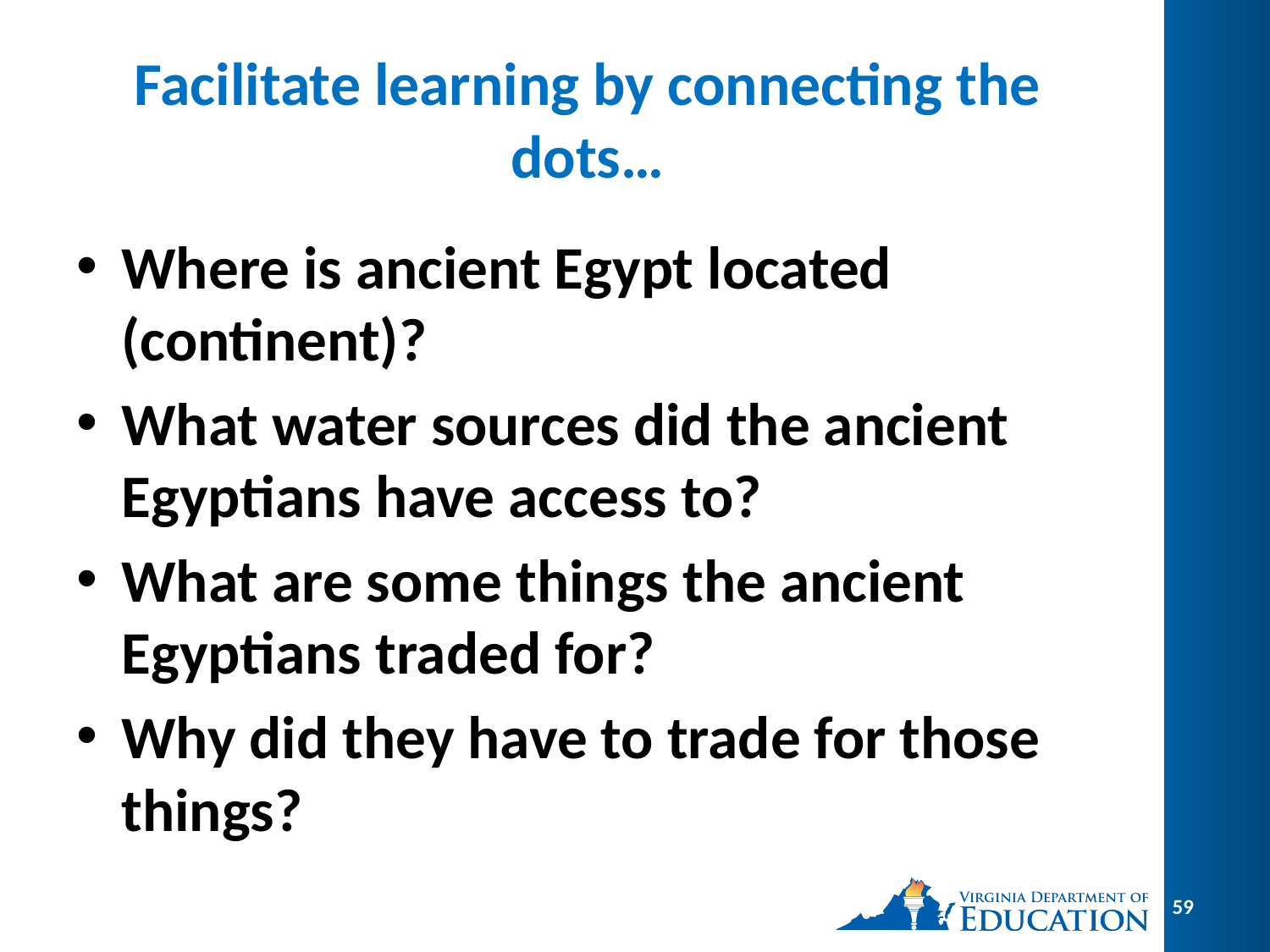

# Facilitate learning by connecting the dots…
Where is ancient Egypt located (continent)?
What water sources did the ancient Egyptians have access to?
What are some things the ancient Egyptians traded for?
Why did they have to trade for those things?

59